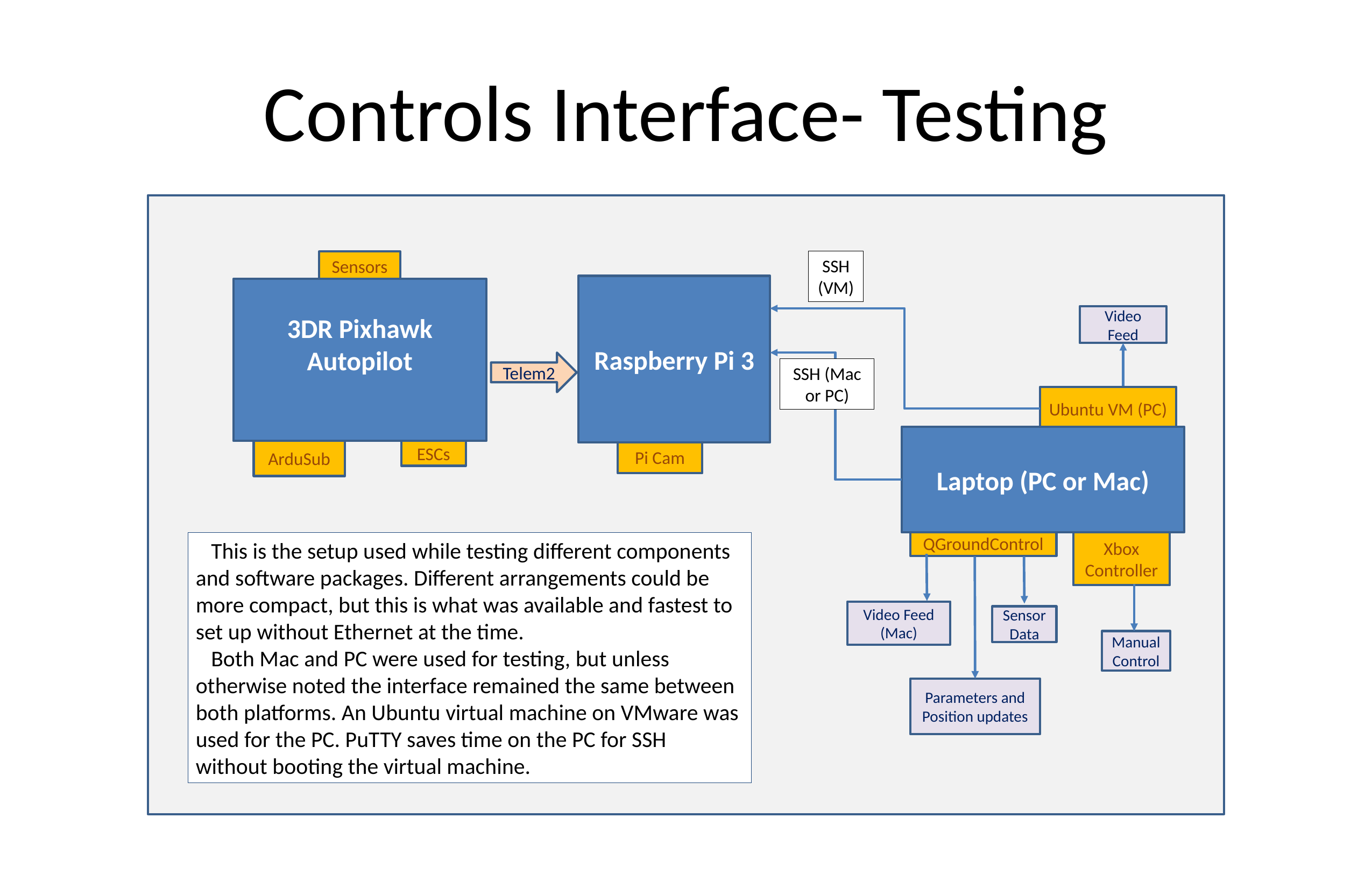

# Controls Interface- Testing

SSH (VM)
Sensors
Raspberry Pi 3
3DR Pixhawk
Autopilot

Video Feed
Telem2
SSH (Mac or PC)
Ubuntu VM (PC)
Laptop (PC or Mac)
ArduSub
Pi Cam
ESCs
QGroundControl
Xbox Controller
   This is the setup used while testing different components and software packages. Different arrangements could be more compact, but this is what was available and fastest to set up without Ethernet at the time.
   Both Mac and PC were used for testing, but unless otherwise noted the interface remained the same between both platforms. An Ubuntu virtual machine on VMware was used for the PC. PuTTY saves time on the PC for SSH without booting the virtual machine.
Video Feed (Mac)
Sensor Data
Manual Control
Parameters and Position updates